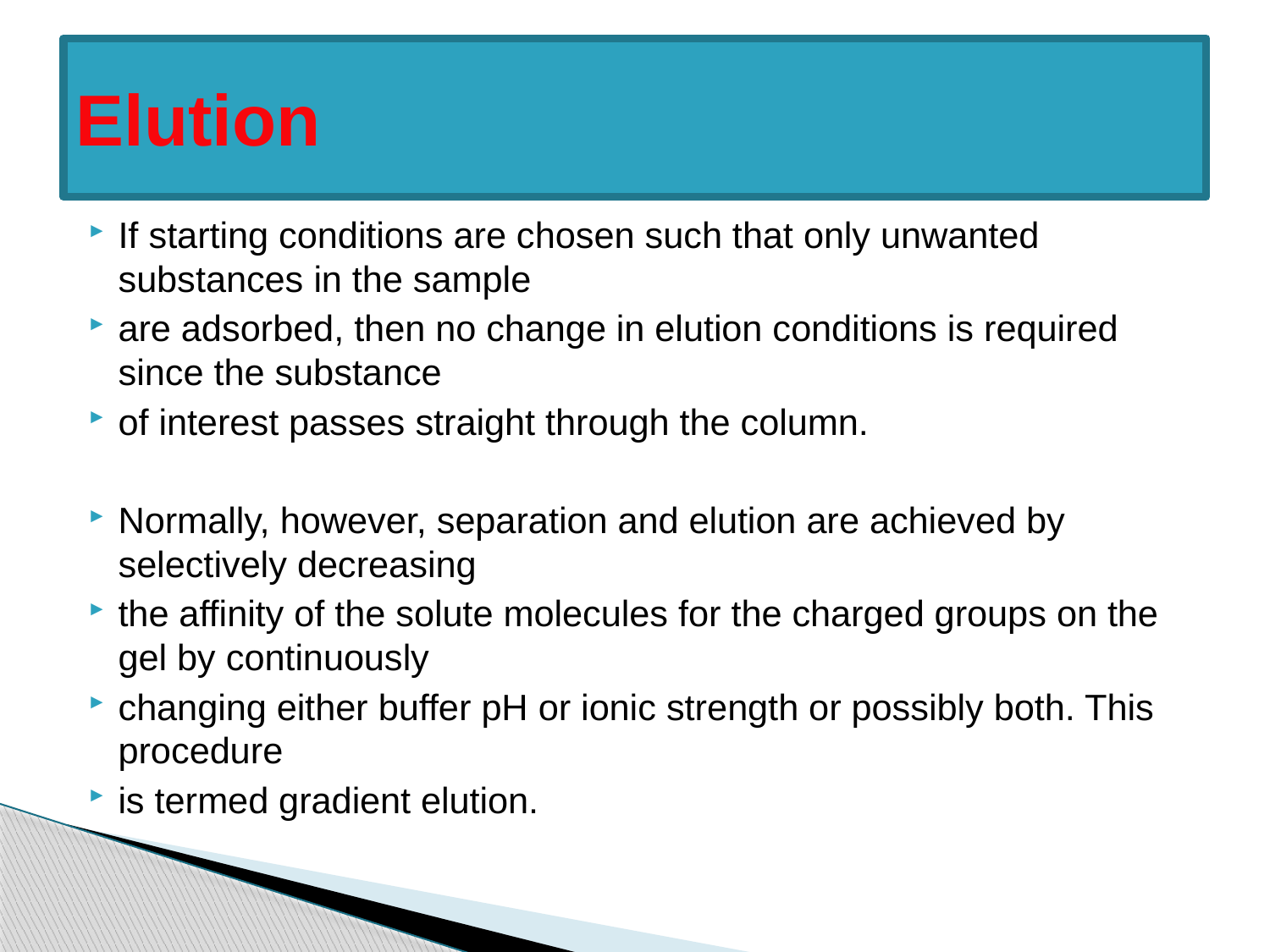

# Elution
If starting conditions are chosen such that only unwanted substances in the sample
are adsorbed, then no change in elution conditions is required since the substance
of interest passes straight through the column.

Normally, however, separation and elution are achieved by selectively decreasing
the affinity of the solute molecules for the charged groups on the gel by continuously
changing either buffer pH or ionic strength or possibly both. This procedure
is termed gradient elution.